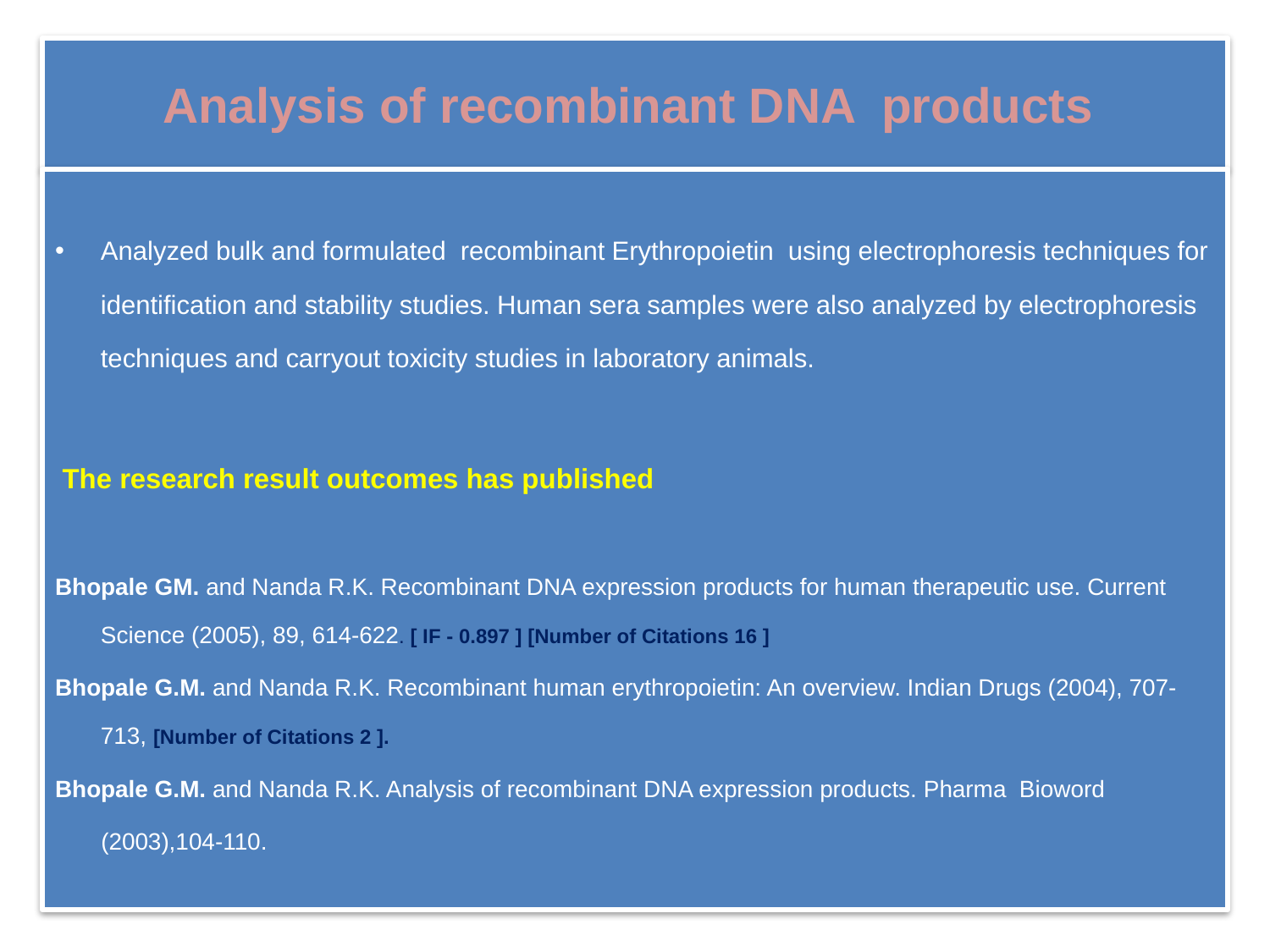

# Analysis of recombinant DNA  products

Analyzed bulk and formulated  recombinant Erythropoietin  using electrophoresis techniques for identification and stability studies. Human sera samples were also analyzed by electrophoresis techniques and carryout toxicity studies in laboratory animals.

 The research result outcomes has published

Bhopale GM. and Nanda R.K. Recombinant DNA expression products for human therapeutic use. Current  Science (2005), 89, 614-622. [ IF - 0.897 ] [Number of Citations 16 ]
Bhopale G.M. and Nanda R.K. Recombinant human erythropoietin: An overview. Indian Drugs (2004), 707-  713, [Number of Citations 2 ].
Bhopale G.M. and Nanda R.K. Analysis of recombinant DNA expression products. Pharma  Bioword
       (2003),104-110.